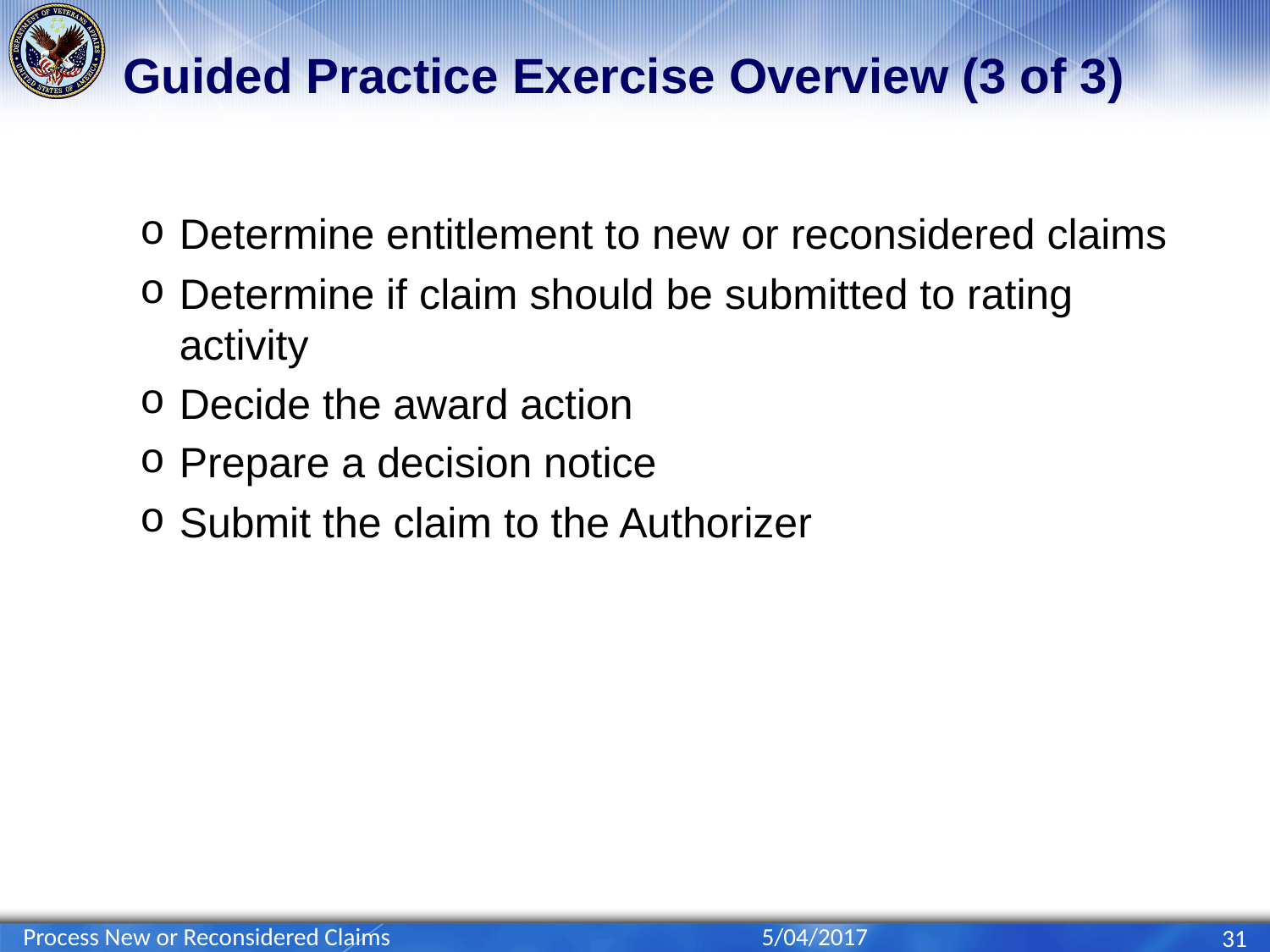

# Guided Practice Exercise Overview (3 of 3)
Determine entitlement to new or reconsidered claims
Determine if claim should be submitted to rating activity
Decide the award action
Prepare a decision notice
Submit the claim to the Authorizer
Process New or Reconsidered Claims
5/04/2017
31